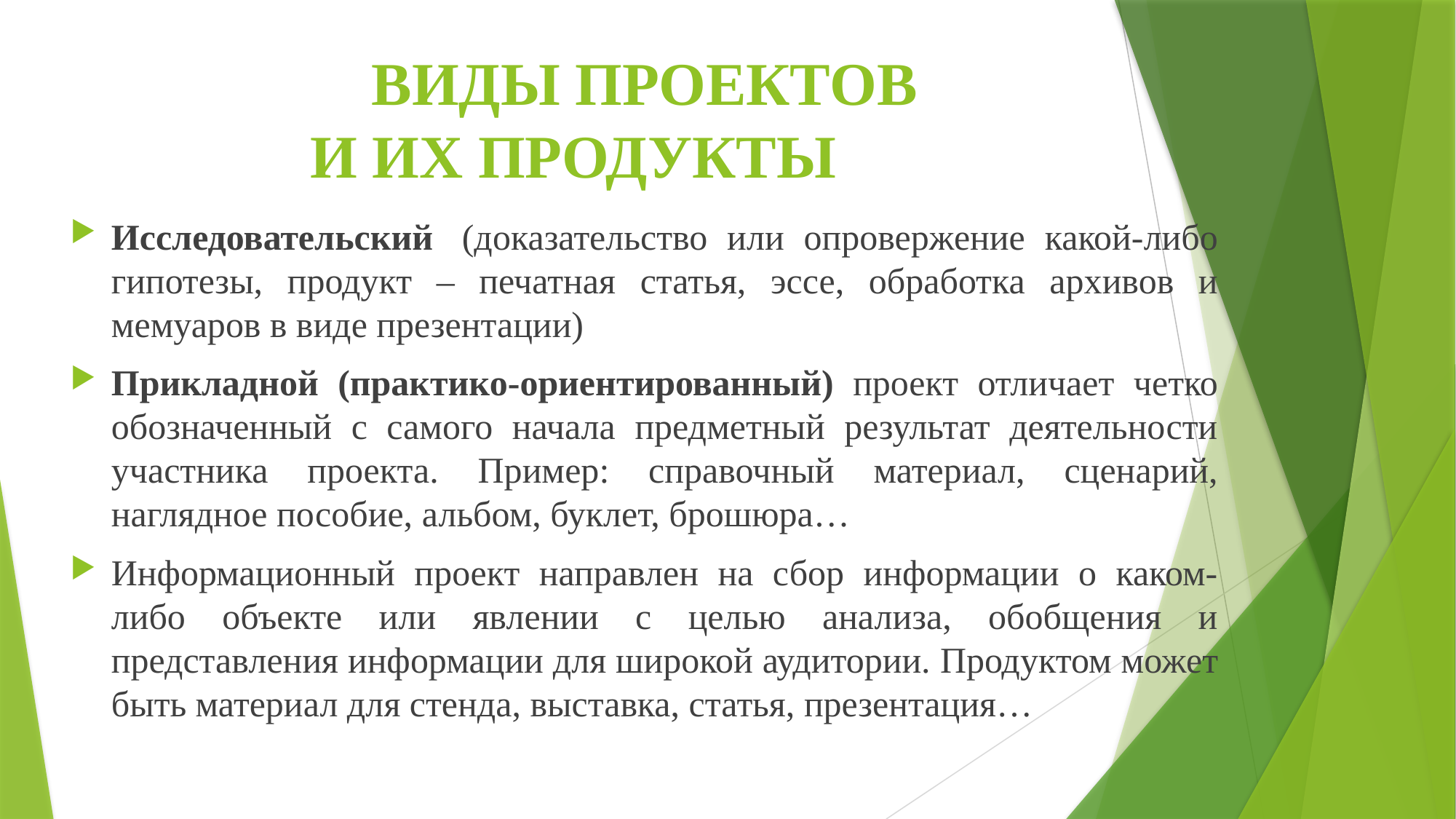

# ВИДЫ ПРОЕКТОВ И ИХ ПРОДУКТЫ
Исследовательский  (доказательство или опровержение какой-либо гипотезы, продукт – печатная статья, эссе, обработка архивов и мемуаров в виде презентации)
Прикладной (практико-ориентированный) проект отличает четко обозначенный с самого начала предметный результат деятельности участника проекта. Пример: справочный материал, сценарий, наглядное пособие, альбом, буклет, брошюра…
Информационный проект направлен на сбор информации о каком-либо объекте или явлении с целью анализа, обобщения и представления информации для широкой аудитории. Продуктом может быть материал для стенда, выставка, статья, презентация…